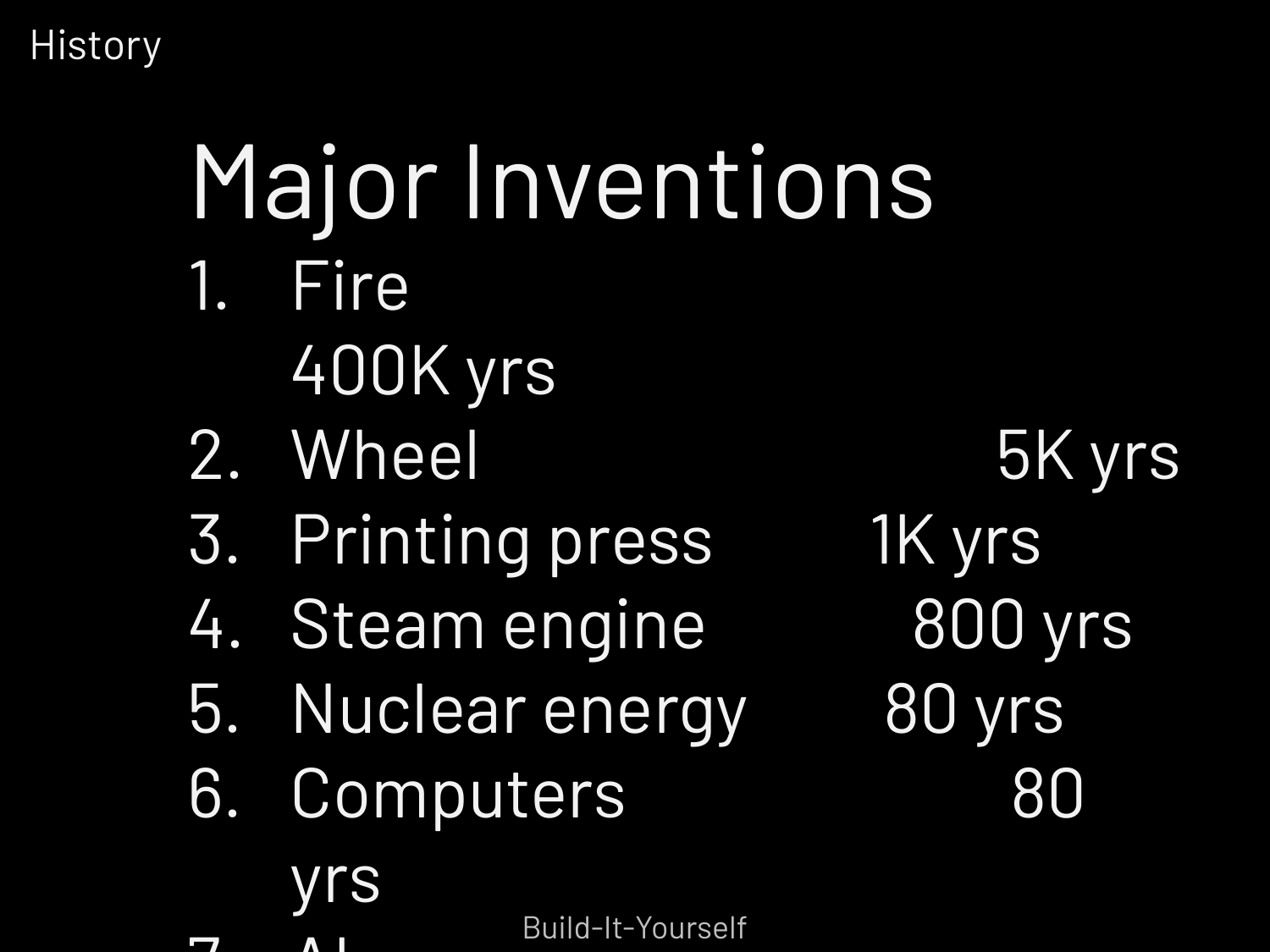

History
Major Inventions
Fire 						400K yrs
Wheel  				     5K yrs
Printing press 	     1K yrs
Steam engine	        800 yrs
Nuclear energy  	      80 yrs
Computers 			      80 yrs
AI								      50 yrs
Build-It-Yourself